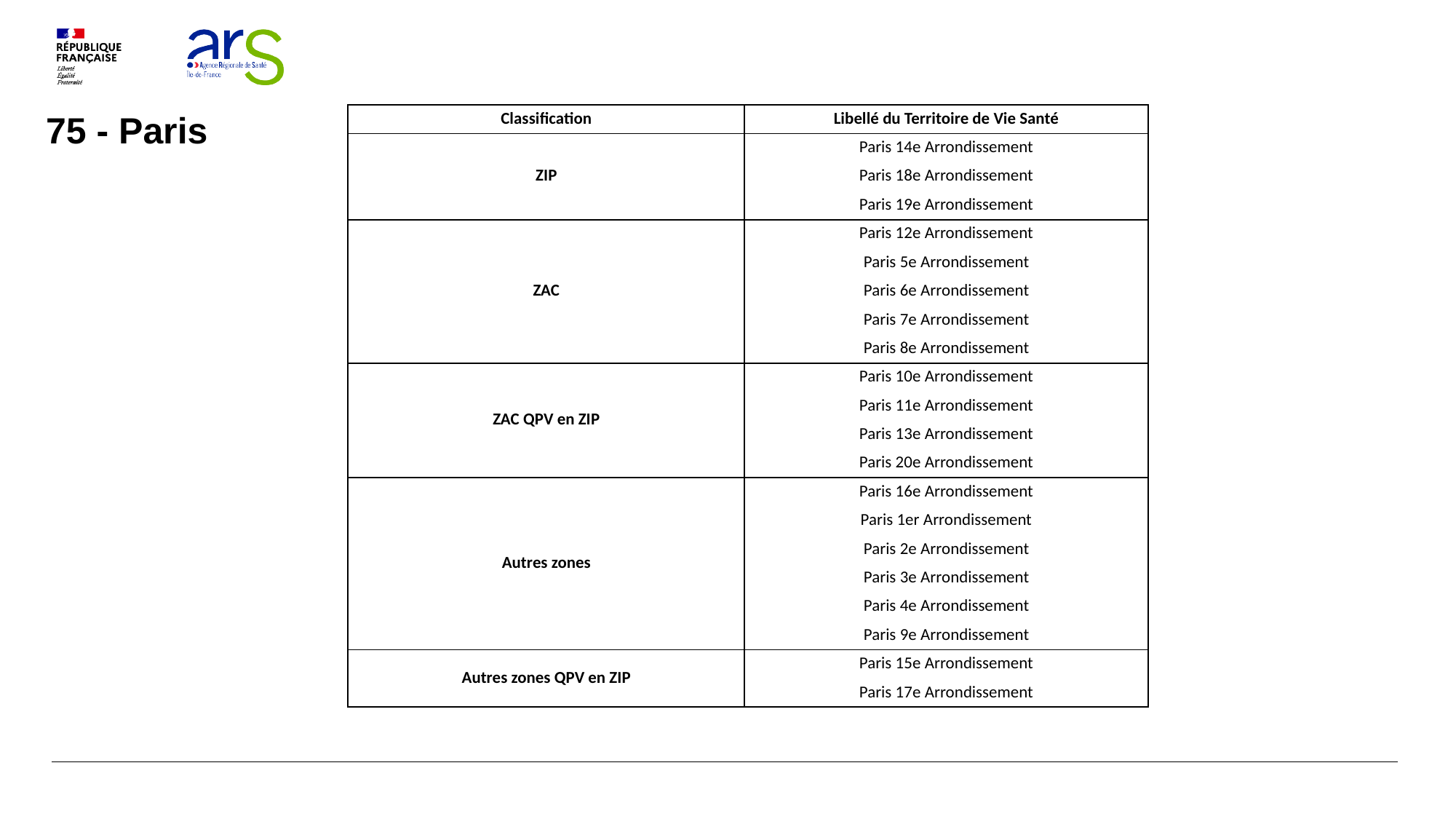

| Classification | Libellé du Territoire de Vie Santé |
| --- | --- |
| ZIP | Paris 14e Arrondissement |
|  | Paris 18e Arrondissement |
|  | Paris 19e Arrondissement |
| ZAC | Paris 12e Arrondissement |
|  | Paris 5e Arrondissement |
|  | Paris 6e Arrondissement |
|  | Paris 7e Arrondissement |
|  | Paris 8e Arrondissement |
| ZAC QPV en ZIP | Paris 10e Arrondissement |
|  | Paris 11e Arrondissement |
|  | Paris 13e Arrondissement |
|  | Paris 20e Arrondissement |
| Autres zones | Paris 16e Arrondissement |
|  | Paris 1er Arrondissement |
|  | Paris 2e Arrondissement |
|  | Paris 3e Arrondissement |
|  | Paris 4e Arrondissement |
|  | Paris 9e Arrondissement |
| Autres zones QPV en ZIP | Paris 15e Arrondissement |
|  | Paris 17e Arrondissement |
75 - Paris